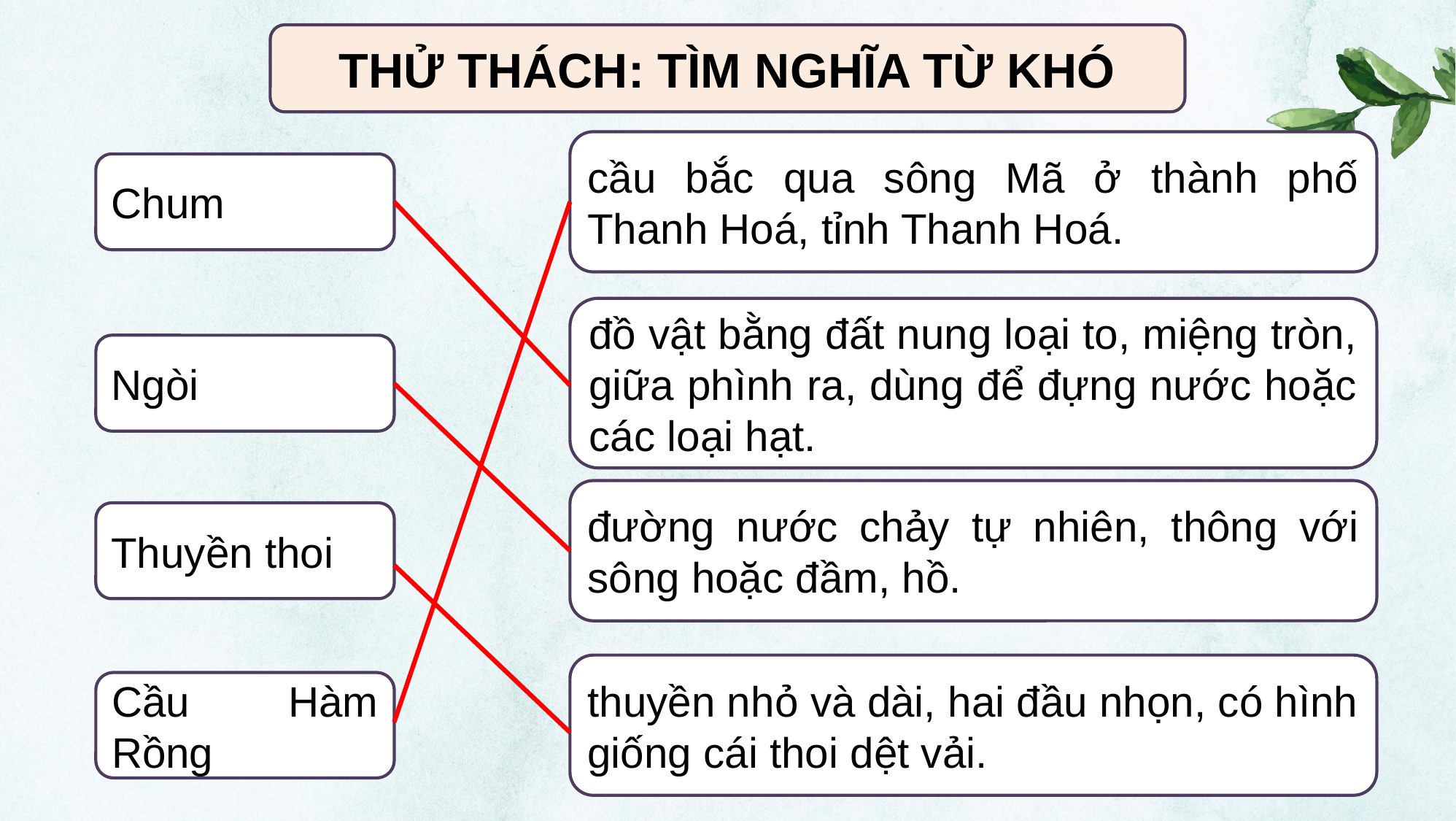

THỬ THÁCH: TÌM NGHĨA TỪ KHÓ
cầu bắc qua sông Mã ở thành phố Thanh Hoá, tỉnh Thanh Hoá.
Chum
đồ vật bằng đất nung loại to, miệng tròn, giữa phình ra, dùng để đựng nước hoặc các loại hạt.
Ngòi
đường nước chảy tự nhiên, thông với sông hoặc đầm, hồ.
Thuyền thoi
thuyền nhỏ và dài, hai đầu nhọn, có hình giống cái thoi dệt vải.
Cầu Hàm Rồng